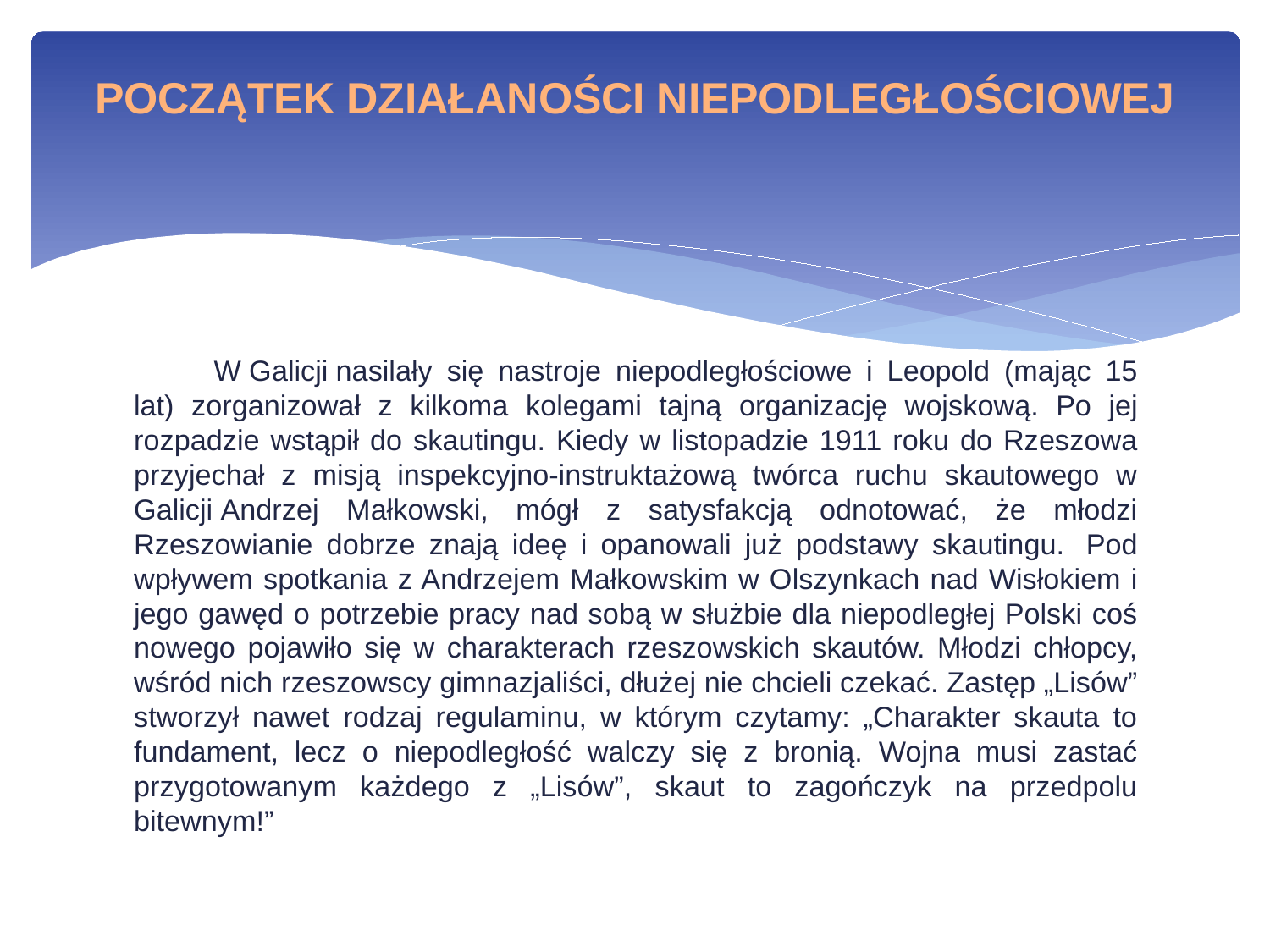

# POCZĄTEK DZIAŁANOŚCI NIEPODLEGŁOŚCIOWEJ
	W Galicji nasilały się nastroje niepodległościowe i Leopold (mając 15 lat) zorganizował z kilkoma kolegami tajną organizację wojskową. Po jej rozpadzie wstąpił do skautingu. Kiedy w listopadzie 1911 roku do Rzeszowa przyjechał z misją inspekcyjno-instruktażową twórca ruchu skautowego w Galicji Andrzej Małkowski, mógł z satysfakcją odnotować, że młodzi Rzeszowianie dobrze znają ideę i opanowali już podstawy skautingu.  Pod wpływem spotkania z Andrzejem Małkowskim w Olszynkach nad Wisłokiem i jego gawęd o potrzebie pracy nad sobą w służbie dla niepodległej Polski coś nowego pojawiło się w charakterach rzeszowskich skautów. Młodzi chłopcy, wśród nich rzeszowscy gimnazjaliści, dłużej nie chcieli czekać. Zastęp „Lisów” stworzył nawet rodzaj regulaminu, w którym czytamy: „Charakter skauta to fundament, lecz o niepodległość walczy się z bronią. Wojna musi zastać przygotowanym każdego z „Lisów”, skaut to zagończyk na przedpolu bitewnym!”